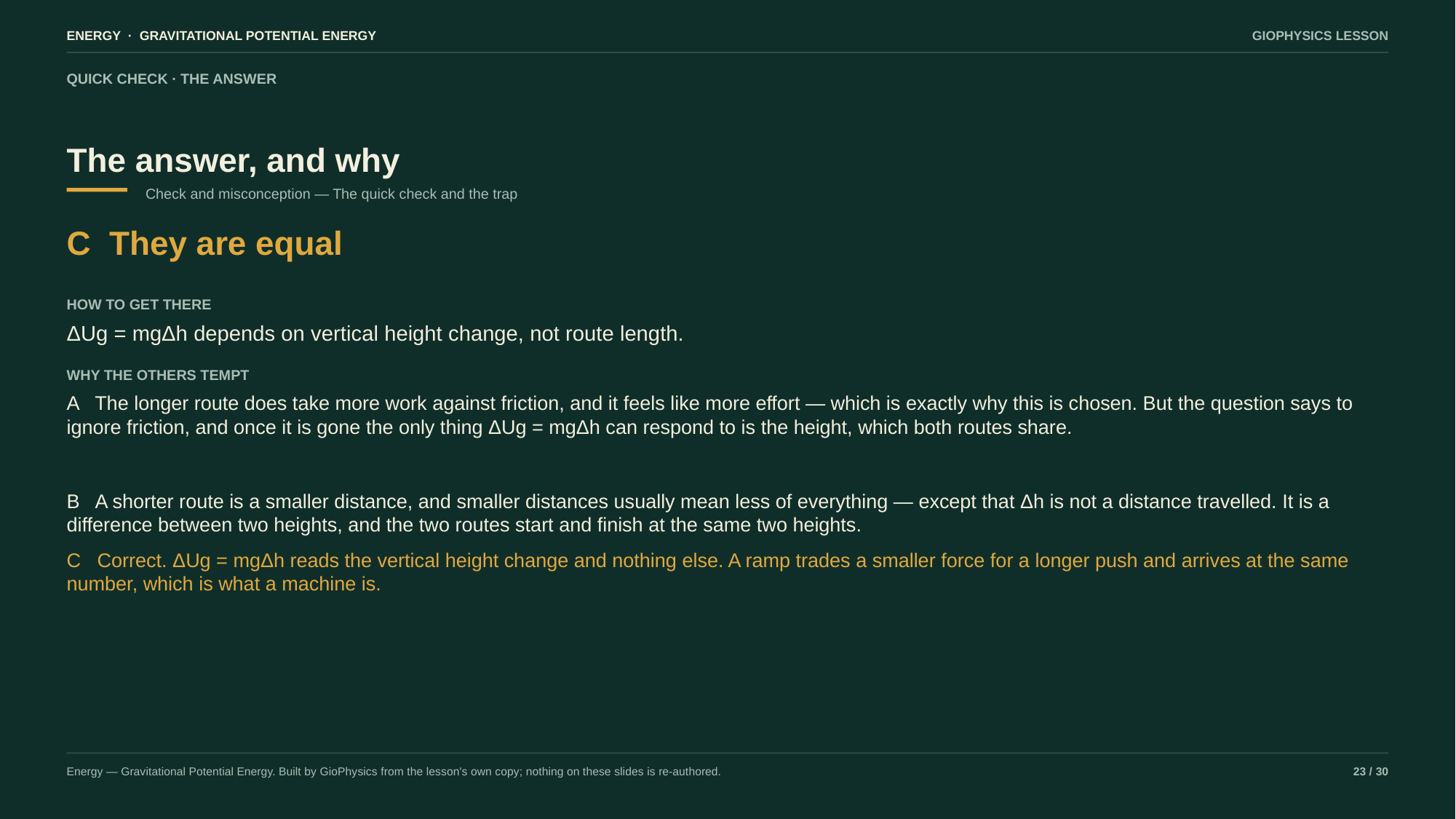

ENERGY  ·  GRAVITATIONAL POTENTIAL ENERGY
GIOPHYSICS LESSON

QUICK CHECK · THE ANSWER
The answer, and why
Check and misconception — The quick check and the trap

C  They are equal
HOW TO GET THERE
ΔUg = mgΔh depends on vertical height change, not route length.
WHY THE OTHERS TEMPT
A   The longer route does take more work against friction, and it feels like more effort — which is exactly why this is chosen. But the question says to ignore friction, and once it is gone the only thing ΔUg = mgΔh can respond to is the height, which both routes share.
B   A shorter route is a smaller distance, and smaller distances usually mean less of everything — except that Δh is not a distance travelled. It is a difference between two heights, and the two routes start and finish at the same two heights.
C   Correct. ΔUg = mgΔh reads the vertical height change and nothing else. A ramp trades a smaller force for a longer push and arrives at the same number, which is what a machine is.

Energy — Gravitational Potential Energy. Built by GioPhysics from the lesson's own copy; nothing on these slides is re-authored.
23 / 30